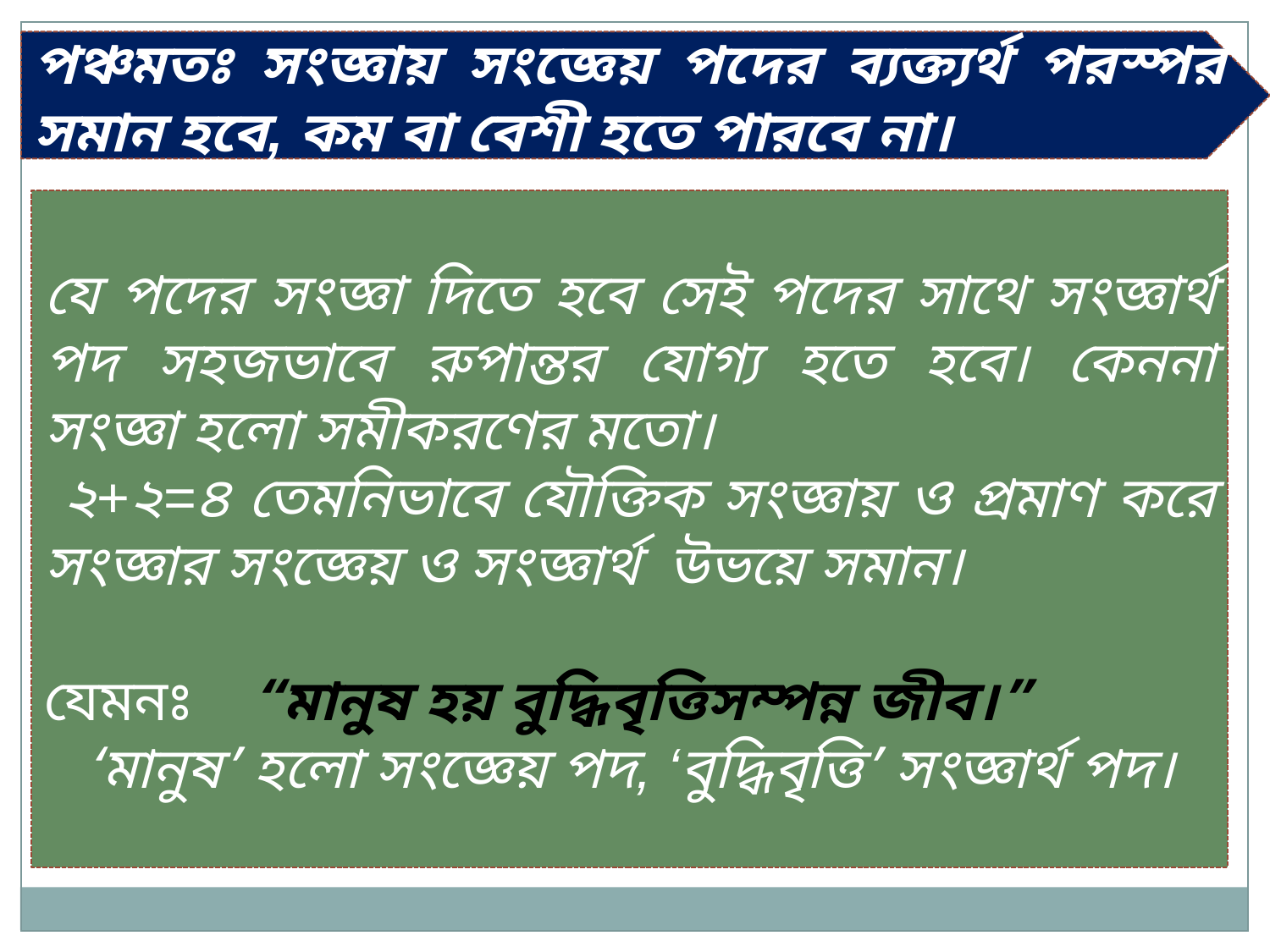

পঞ্চমতঃ সংজ্ঞায় সংজ্ঞেয় পদের ব্যক্ত্যর্থ পরস্পর সমান হবে, কম বা বেশী হতে পারবে না।
যে পদের সংজ্ঞা দিতে হবে সেই পদের সাথে সংজ্ঞার্থ পদ সহজভাবে রুপান্তর যোগ্য হতে হবে। কেননা সংজ্ঞা হলো সমীকরণের মতো।
 ২+২=৪ তেমনিভাবে যৌক্তিক সংজ্ঞায় ও প্রমাণ করে সংজ্ঞার সংজ্ঞেয় ও সংজ্ঞার্থ  উভয়ে সমান।

যেমনঃ    “মানুষ হয় বুদ্ধিবৃত্তিসম্পন্ন জীব।”
‘মানুষ’ হলো সংজ্ঞেয় পদ, ‘বুদ্ধিবৃত্তি’ সংজ্ঞার্থ পদ।